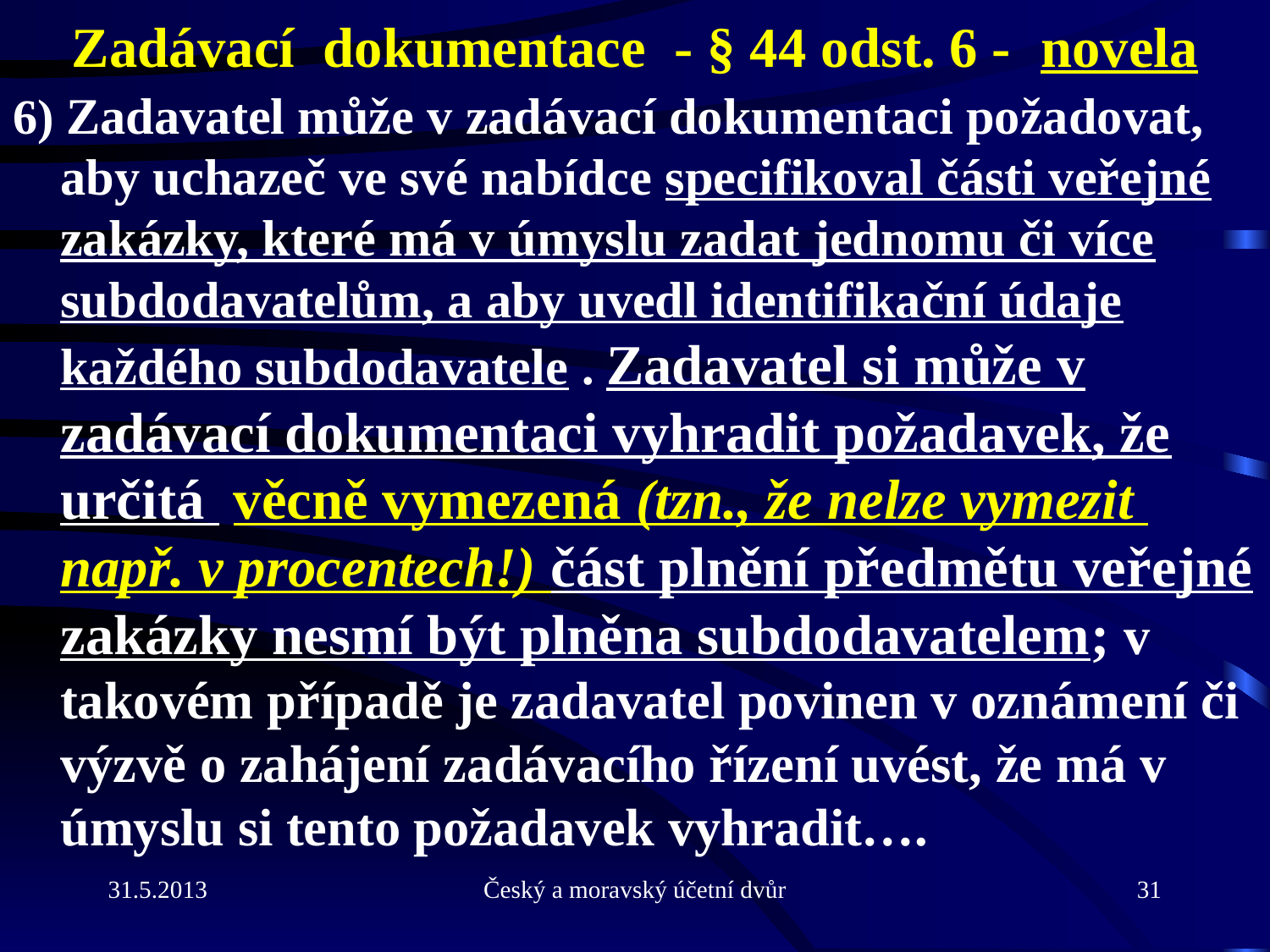

# Zadávací  dokumentace  - § 44 odst. 6 -  novela
6) Zadavatel může v zadávací dokumentaci požadovat, aby uchazeč ve své nabídce specifikoval části veřejné zakázky, které má v úmyslu zadat jednomu či více subdodavatelům, a aby uvedl identifikační údaje každého subdodavatele . Zadavatel si může v zadávací dokumentaci vyhradit požadavek, že určitá  věcně vymezená (tzn., že nelze vymezit  např. v procentech!) část plnění předmětu veřejné zakázky nesmí být plněna subdodavatelem; v takovém případě je zadavatel povinen v oznámení či výzvě o zahájení zadávacího řízení uvést, že má v úmyslu si tento požadavek vyhradit….

31.5.2013
Český a moravský účetní dvůr
31